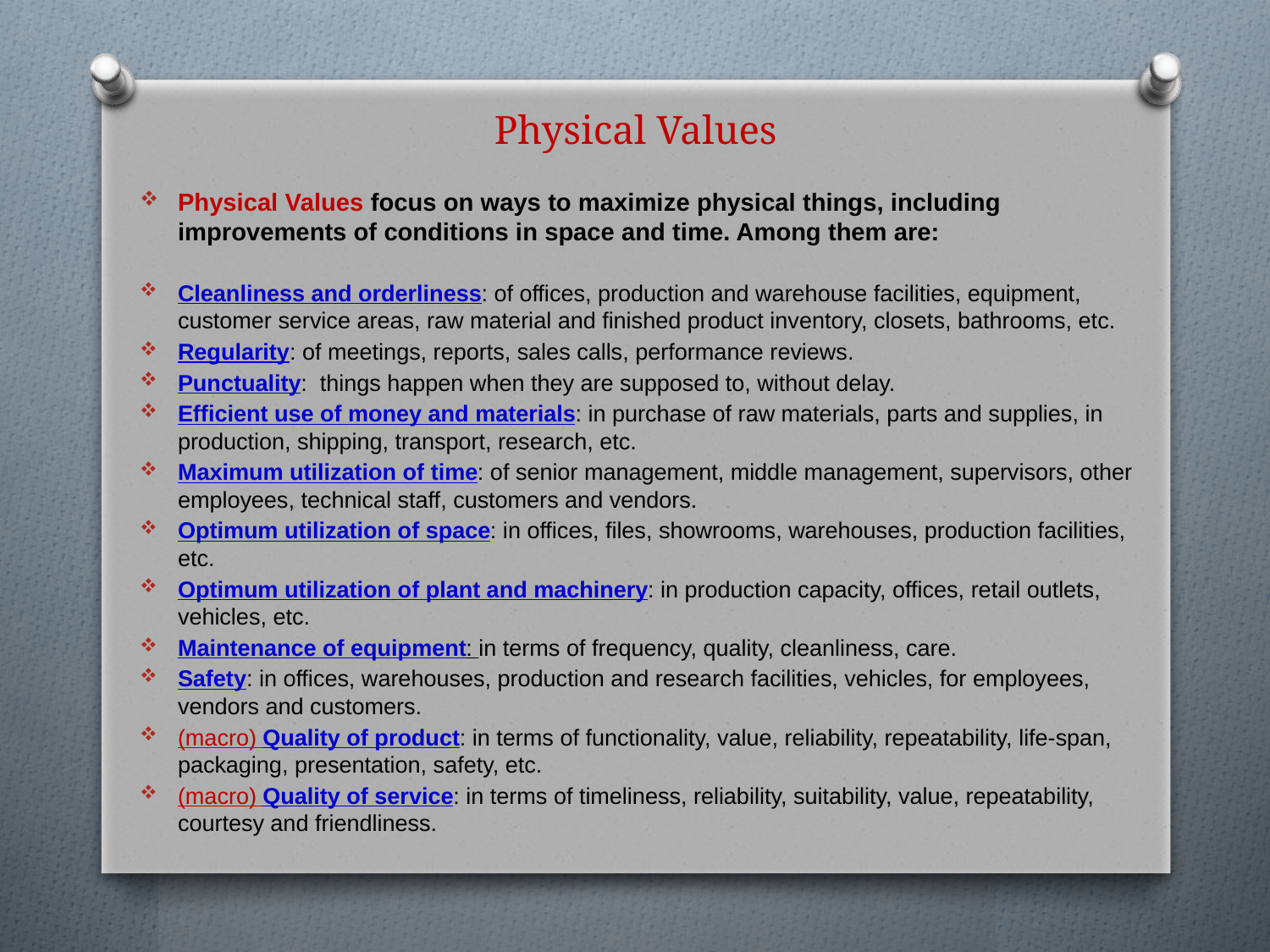

# Physical Values
Physical Values focus on ways to maximize physical things, including improvements of conditions in space and time. Among them are:
Cleanliness and orderliness: of offices, production and warehouse facilities, equipment, customer service areas, raw material and finished product inventory, closets, bathrooms, etc.
Regularity: of meetings, reports, sales calls, performance reviews.
Punctuality:  things happen when they are supposed to, without delay.
Efficient use of money and materials: in purchase of raw materials, parts and supplies, in production, shipping, transport, research, etc.
Maximum utilization of time: of senior management, middle management, supervisors, other employees, technical staff, customers and vendors.
Optimum utilization of space: in offices, files, showrooms, warehouses, production facilities, etc.
Optimum utilization of plant and machinery: in production capacity, offices, retail outlets, vehicles, etc.
Maintenance of equipment: in terms of frequency, quality, cleanliness, care.
Safety: in offices, warehouses, production and research facilities, vehicles, for employees, vendors and customers.
(macro) Quality of product: in terms of functionality, value, reliability, repeatability, life-span, packaging, presentation, safety, etc.
(macro) Quality of service: in terms of timeliness, reliability, suitability, value, repeatability, courtesy and friendliness.